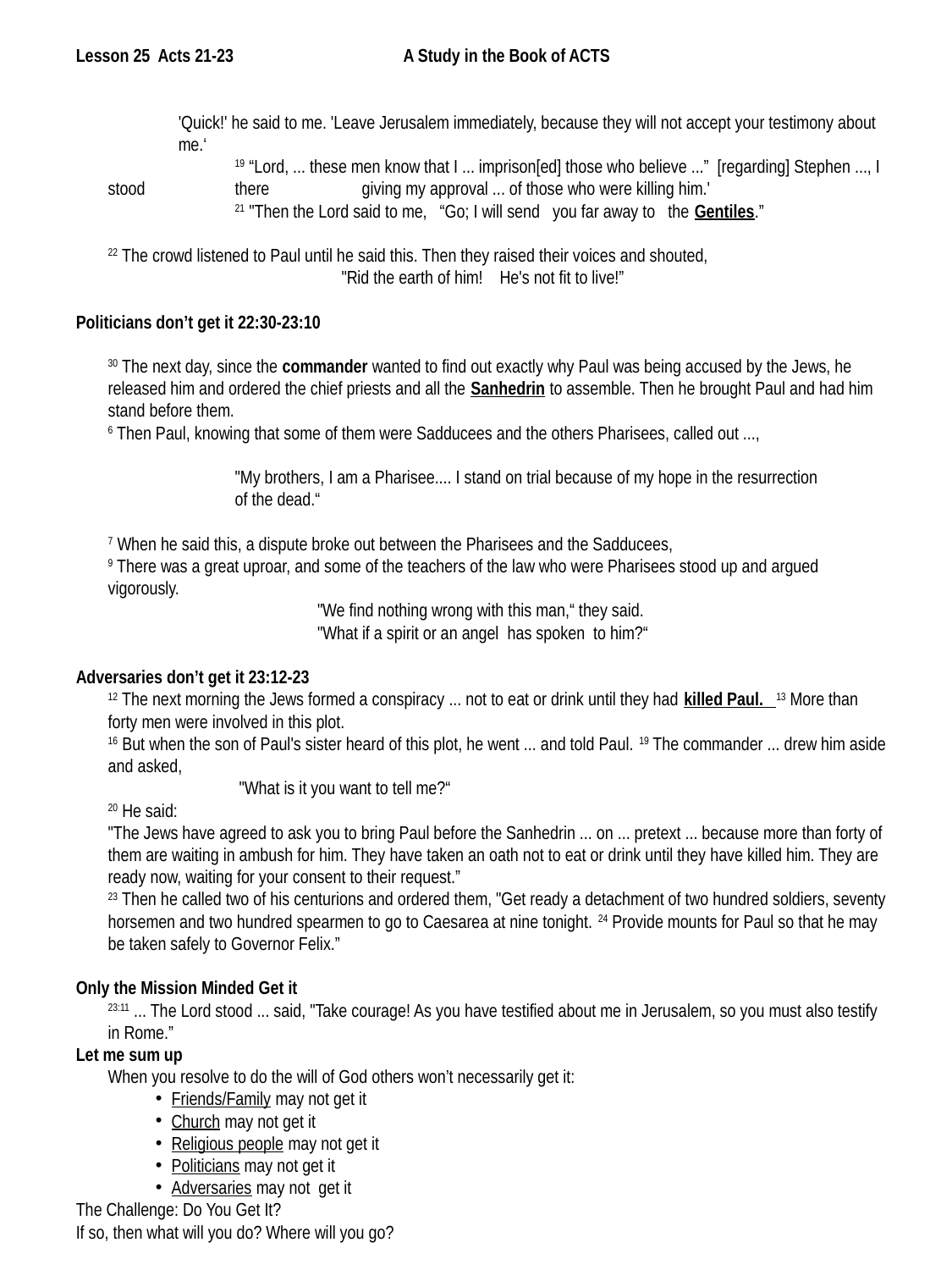

Lesson 25  Acts 21-23  	          A Study in the Book of ACTS

	'Quick!' he said to me. 'Leave Jerusalem immediately, because they will not accept your testimony about me.‘
		19 “Lord, ... these men know that I ... imprison[ed] those who believe ...”  [regarding] Stephen ..., I stood 	there 	giving my approval ... of those who were killing him.'
		21 "Then the Lord said to me,   “Go; I will send   you far away to   the Gentiles.”

	22 The crowd listened to Paul until he said this. Then they raised their voices and shouted,
"Rid the earth of him!    He's not fit to live!”

Politicians don’t get it 22:30-23:10

	30 The next day, since the commander wanted to find out exactly why Paul was being accused by the Jews, he released him and ordered the chief priests and all the Sanhedrin to assemble. Then he brought Paul and had him stand before them.
	6 Then Paul, knowing that some of them were Sadducees and the others Pharisees, called out ...,
	"My brothers, I am a Pharisee.... I stand on trial because of my hope in the resurrection
	of the dead.“

	7 When he said this, a dispute broke out between the Pharisees and the Sadducees,
	9 There was a great uproar, and some of the teachers of the law who were Pharisees stood up and argued vigorously.
"We find nothing wrong with this man,“ they said.
"What if a spirit or an angel  has spoken  to him?“

Adversaries don’t get it 23:12-23
	12 The next morning the Jews formed a conspiracy ... not to eat or drink until they had killed Paul.   13 More than forty men were involved in this plot.
	16 But when the son of Paul's sister heard of this plot, he went ... and told Paul. 19 The commander ... drew him aside and asked,
	 "What is it you want to tell me?“
	20 He said:
"The Jews have agreed to ask you to bring Paul before the Sanhedrin ... on ... pretext ... because more than forty of them are waiting in ambush for him. They have taken an oath not to eat or drink until they have killed him. They are ready now, waiting for your consent to their request.”
	23 Then he called two of his centurions and ordered them, "Get ready a detachment of two hundred soldiers, seventy horsemen and two hundred spearmen to go to Caesarea at nine tonight. 24 Provide mounts for Paul so that he may be taken safely to Governor Felix.”

Only the Mission Minded Get it
	23:11 ... The Lord stood ... said, "Take courage! As you have testified about me in Jerusalem, so you must also testify in Rome.”
Let me sum up
	When you resolve to do the will of God others won’t necessarily get it:
Friends/Family may not get it
Church may not get it
Religious people may not get it
Politicians may not get it
Adversaries may not  get it
The Challenge: Do You Get It?
If so, then what will you do? Where will you go?